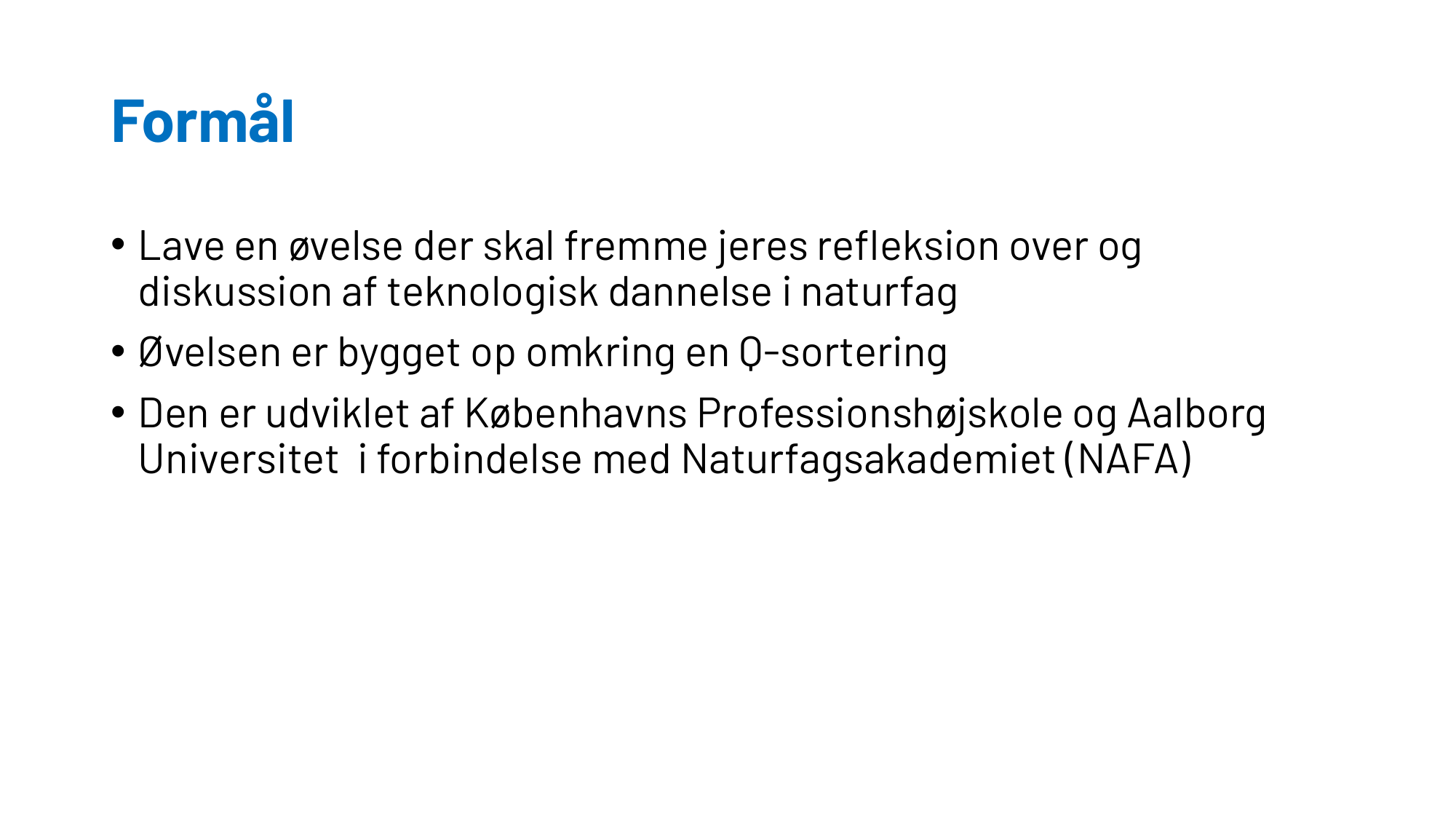

# Formål
Lave en øvelse der skal fremme jeres refleksion over og diskussion af teknologisk dannelse i naturfag
Øvelsen er bygget op omkring en Q-sortering
Den er udviklet af Københavns Professionshøjskole og Aalborg Universitet  i forbindelse med Naturfagsakademiet (NAFA)